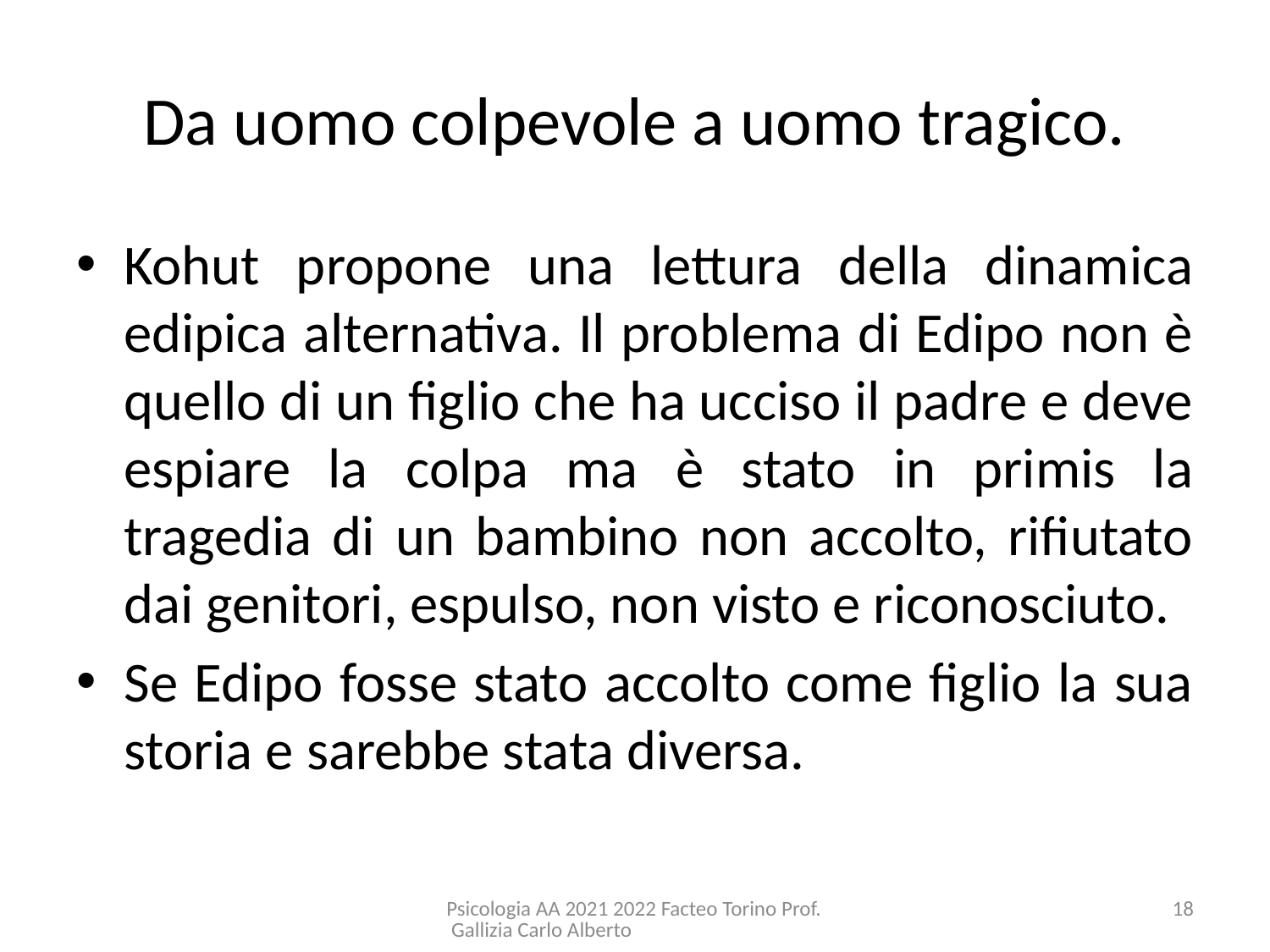

# Da uomo colpevole a uomo tragico.
Kohut propone una lettura della dinamica edipica alternativa. Il problema di Edipo non è quello di un figlio che ha ucciso il padre e deve espiare la colpa ma è stato in primis la tragedia di un bambino non accolto, rifiutato dai genitori, espulso, non visto e riconosciuto.
Se Edipo fosse stato accolto come figlio la sua storia e sarebbe stata diversa.
Psicologia AA 2021 2022 Facteo Torino Prof. Gallizia Carlo Alberto
18